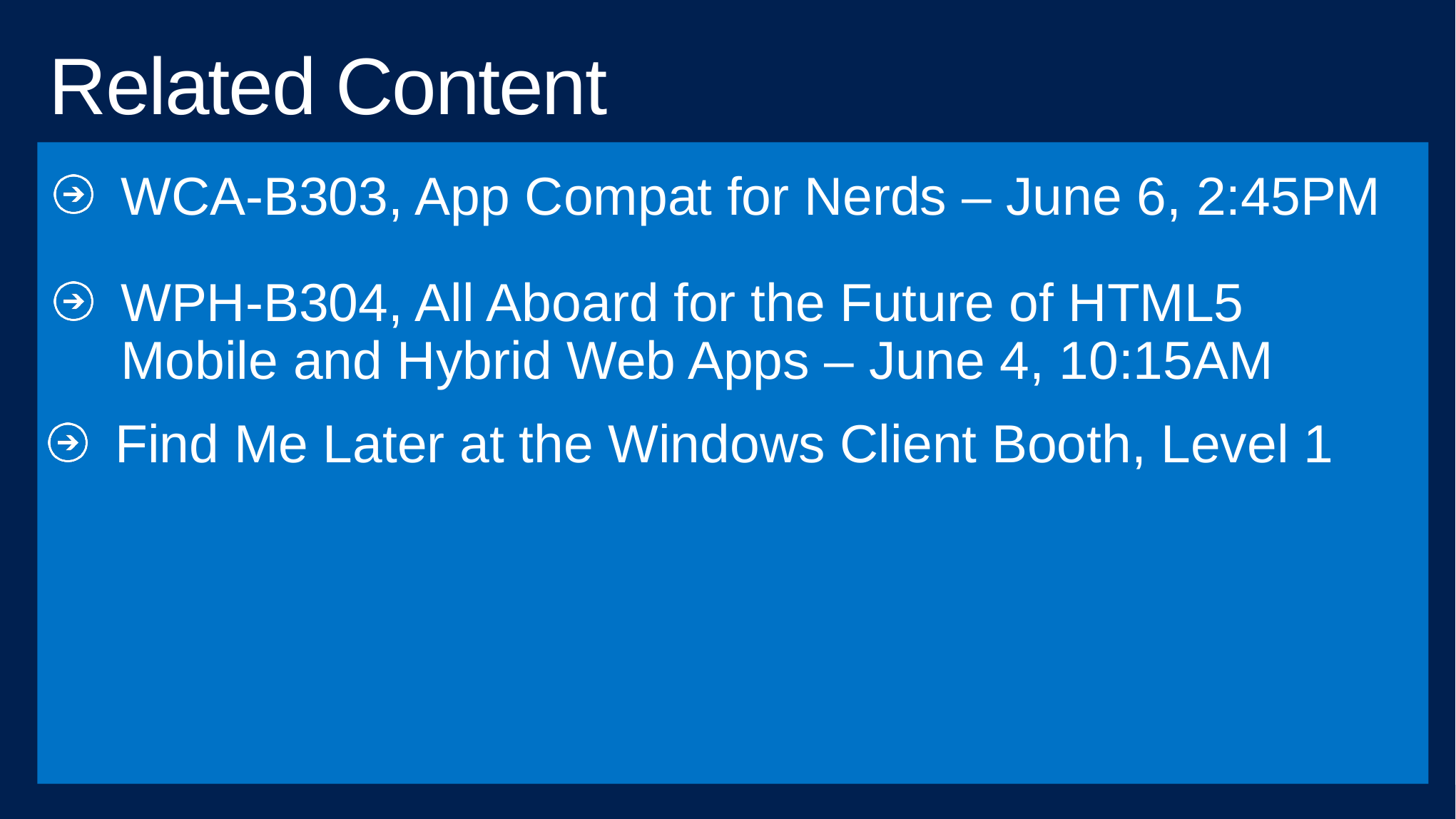

# Related Content

WCA-B303, App Compat for Nerds – June 6, 2:45PM
WPH-B304, All Aboard for the Future of HTML5 Mobile and Hybrid Web Apps – June 4, 10:15AM
Find Me Later at the Windows Client Booth, Level 1